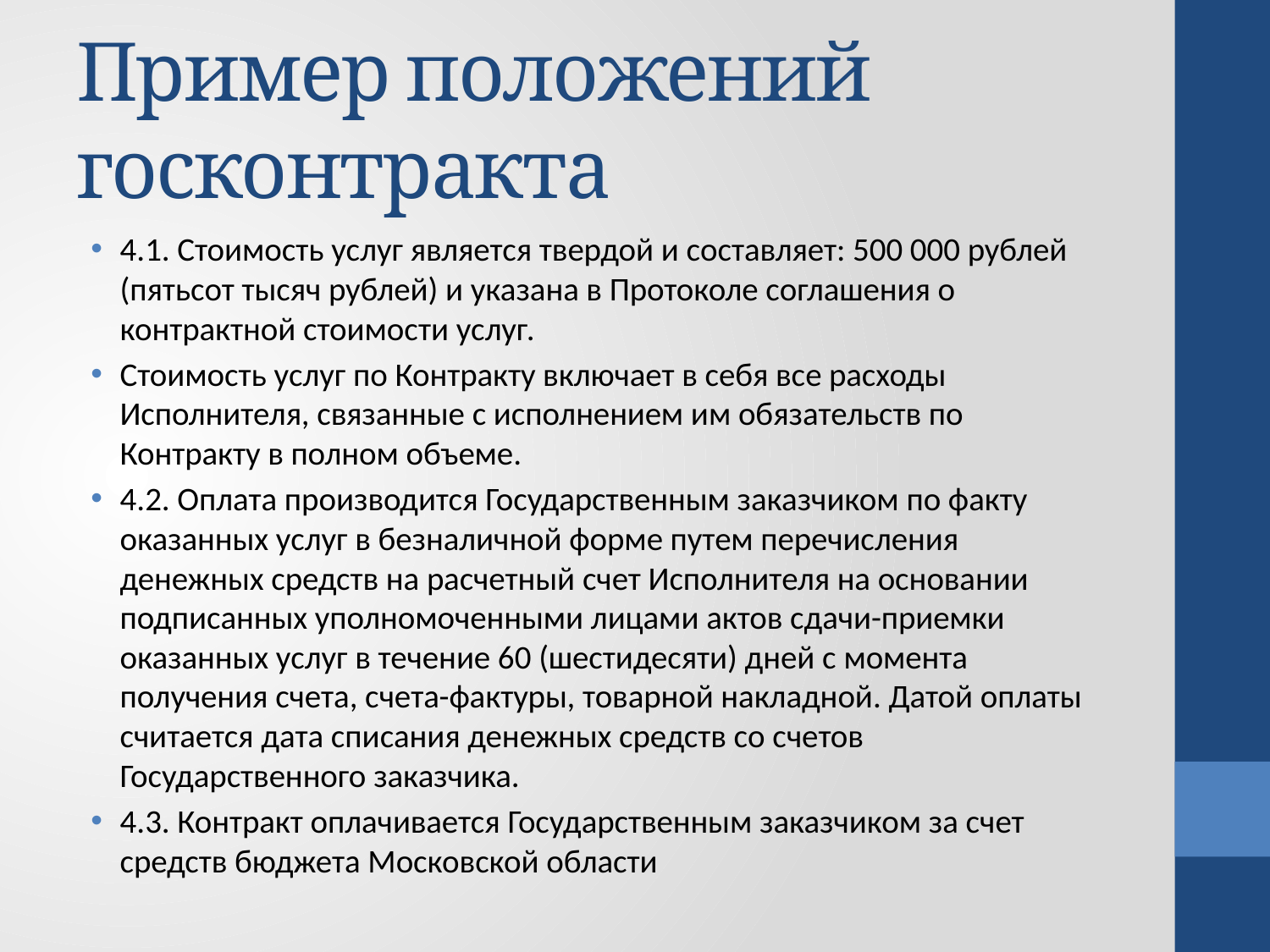

# Пример положений госконтракта
4.1. Стоимость услуг является твердой и составляет: 500 000 рублей (пятьсот тысяч рублей) и указана в Протоколе соглашения о контрактной стоимости услуг.
Стоимость услуг по Контракту включает в себя все расходы Исполнителя, связанные с исполнением им обязательств по Контракту в полном объеме.
4.2. Оплата производится Государственным заказчиком по факту оказанных услуг в безналичной форме путем перечисления денежных средств на расчетный счет Исполнителя на основании подписанных уполномоченными лицами актов сдачи-приемки оказанных услуг в течение 60 (шестидесяти) дней с момента получения счета, счета-фактуры, товарной накладной. Датой оплаты считается дата списания денежных средств со счетов Государственного заказчика.
4.3. Контракт оплачивается Государственным заказчиком за счет средств бюджета Московской области